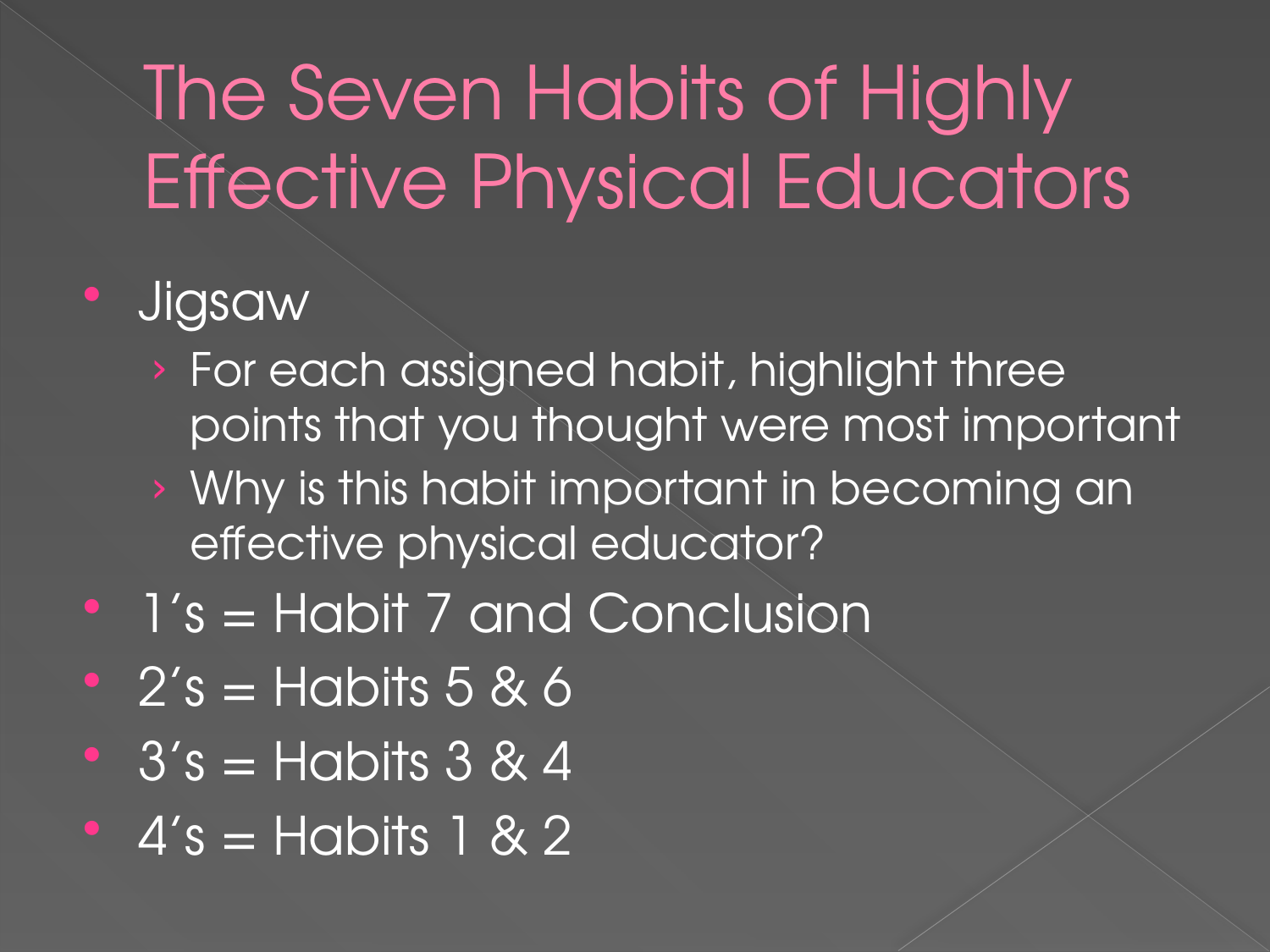

# The Seven Habits of Highly Effective Physical Educators
Jigsaw
For each assigned habit, highlight three points that you thought were most important
Why is this habit important in becoming an effective physical educator?
1’s = Habit 7 and Conclusion
2’s = Habits 5 & 6
3’s = Habits 3 & 4
4’s = Habits 1 & 2